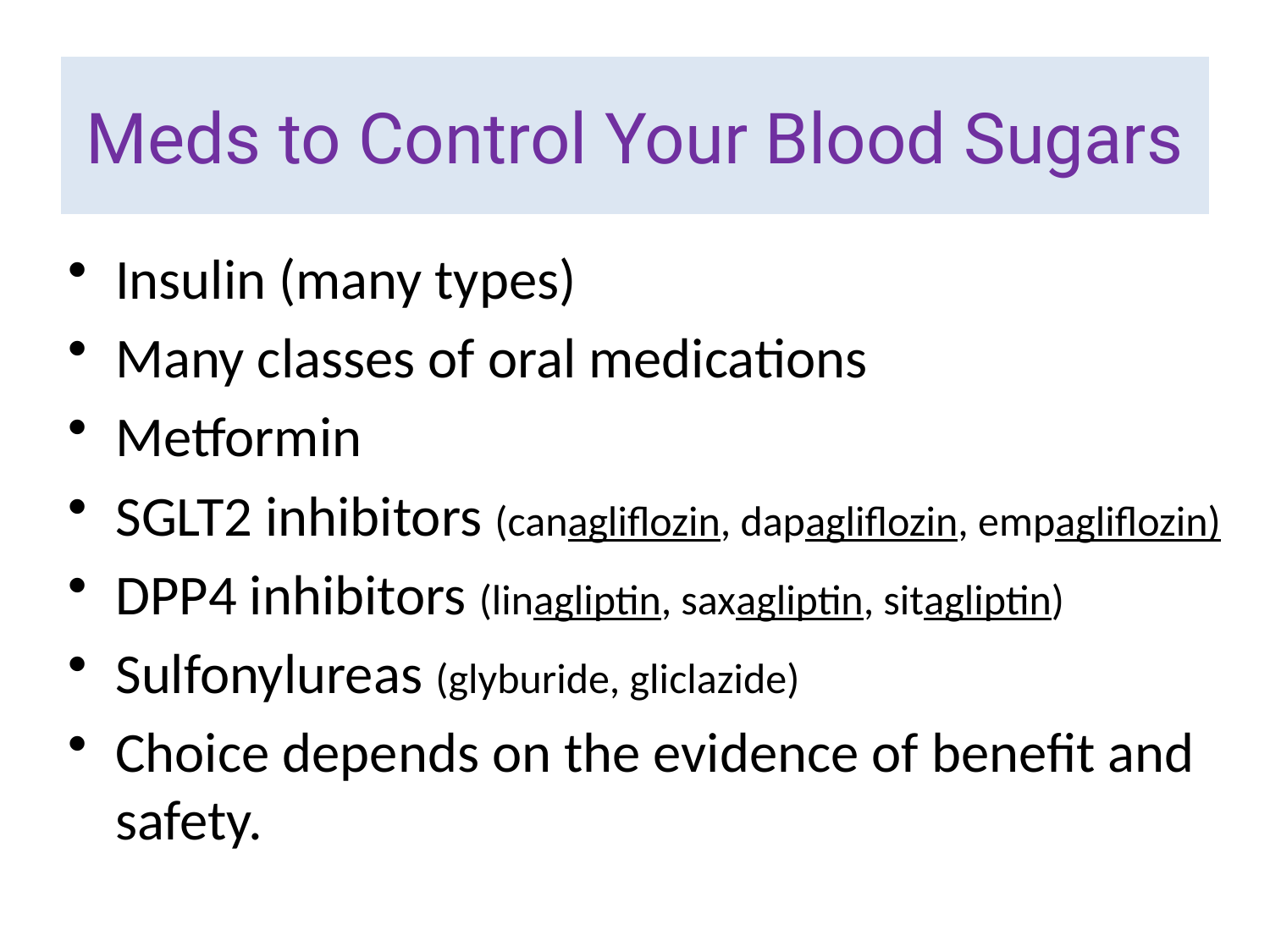

# Meds to Control Your Blood Sugars
Insulin (many types)
Many classes of oral medications
Metformin
SGLT2 inhibitors (canagliflozin, dapagliflozin, empagliflozin)
DPP4 inhibitors (linagliptin, saxagliptin, sitagliptin)
Sulfonylureas (glyburide, gliclazide)
Choice depends on the evidence of benefit and safety.